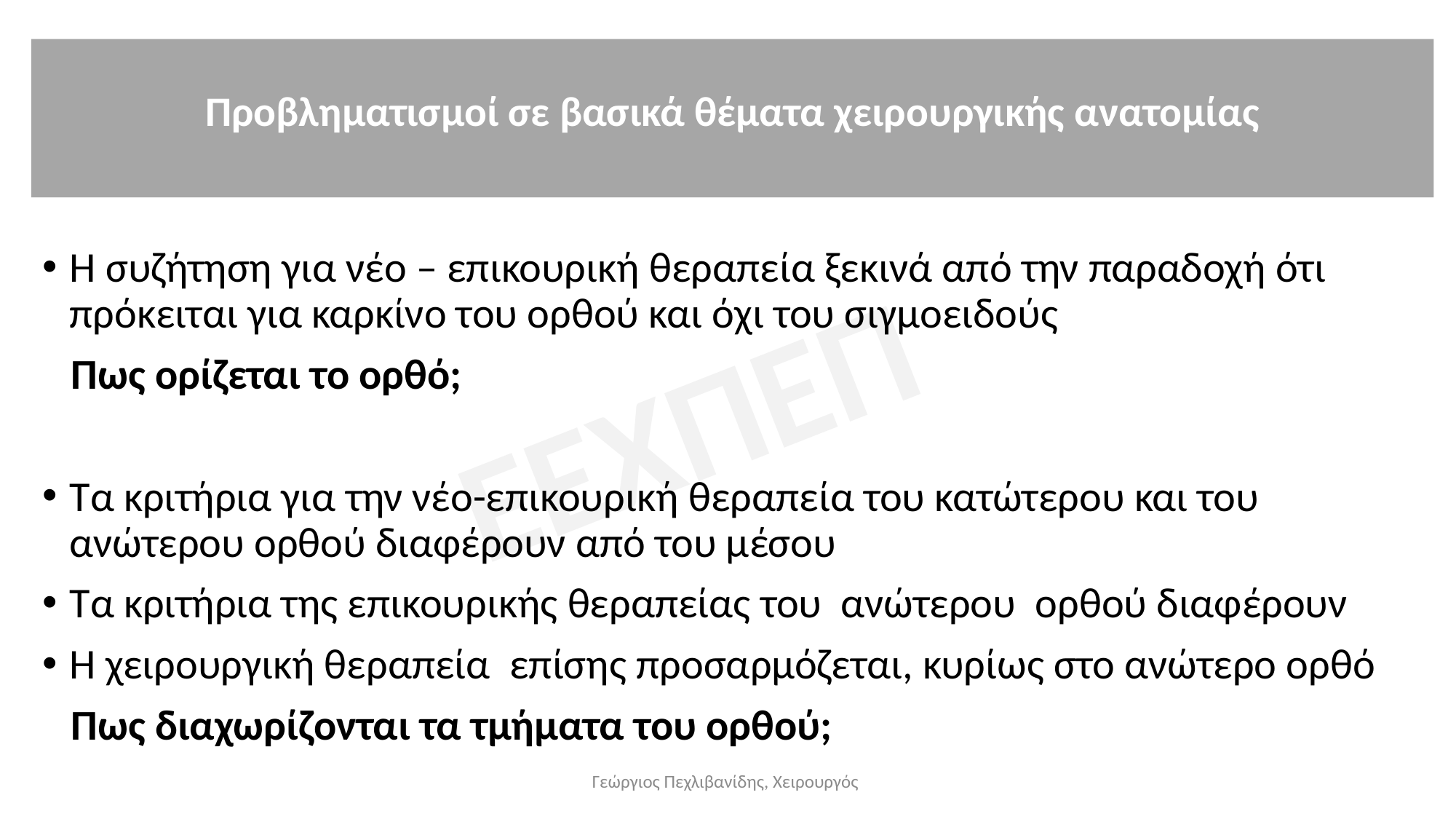

# Προβληματισμοί σε βασικά θέματα χειρουργικής ανατομίας
Η συζήτηση για νέο – επικουρική θεραπεία ξεκινά από την παραδοχή ότι πρόκειται για καρκίνο του ορθού και όχι του σιγμοειδούς
   Πως ορίζεται το ορθό;

Τα κριτήρια για την νέο-επικουρική θεραπεία του κατώτερου και του ανώτερου ορθού διαφέρουν από του μέσου
Τα κριτήρια της επικουρικής θεραπείας του  ανώτερου  ορθού διαφέρουν
Η χειρουργική θεραπεία  επίσης προσαρμόζεται, κυρίως στο ανώτερο ορθό
   Πως διαχωρίζονται τα τμήματα του ορθού;

Γεώργιος Πεχλιβανίδης, Χειρουργός